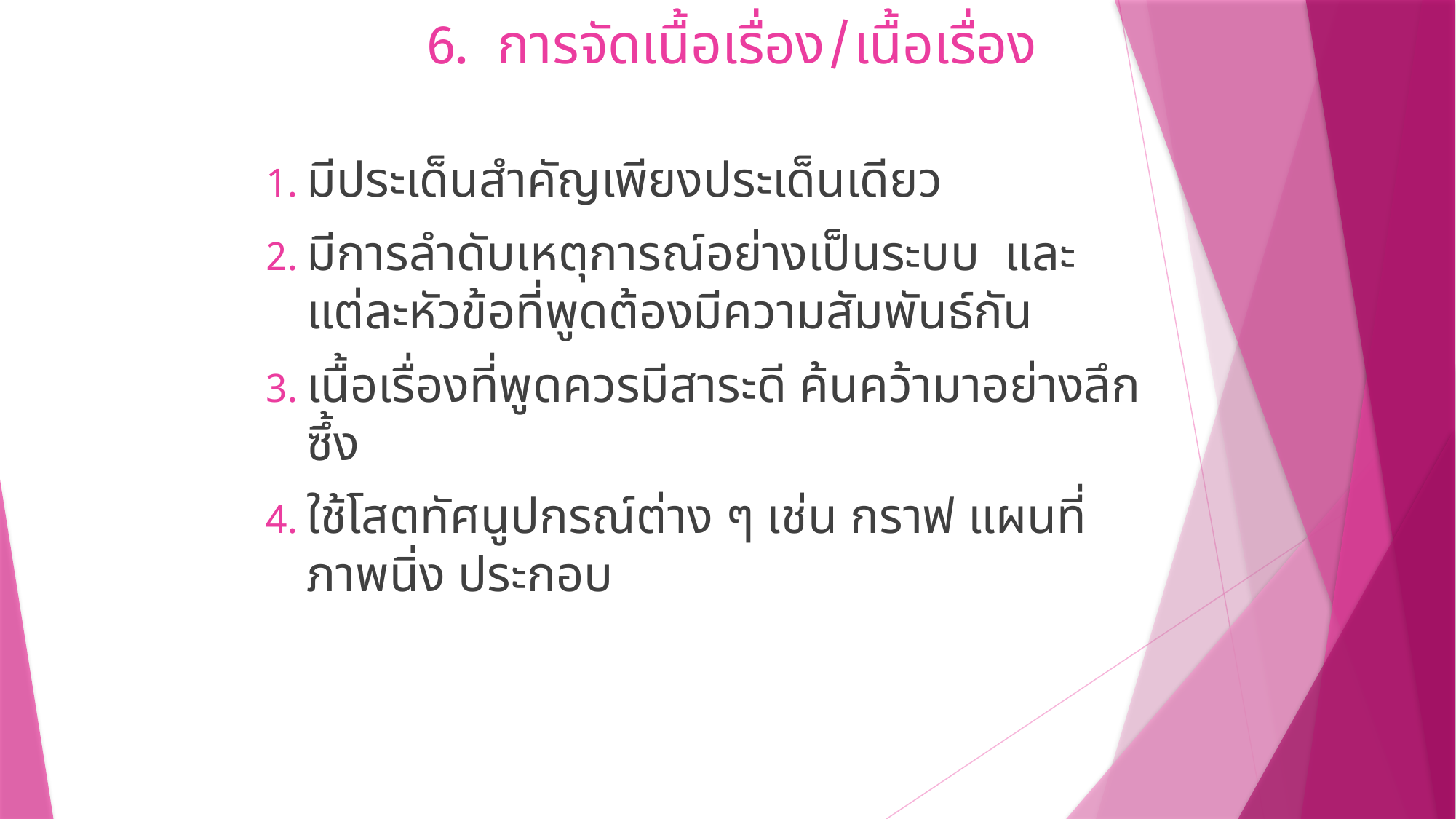

# 6.  การจัดเนื้อเรื่อง/เนื้อเรื่อง
มีประเด็นสำคัญเพียงประเด็นเดียว
มีการลำดับเหตุการณ์อย่างเป็นระบบ  และแต่ละหัวข้อที่พูดต้องมีความสัมพันธ์กัน
เนื้อเรื่องที่พูดควรมีสาระดี ค้นคว้ามาอย่างลึกซึ้ง
ใช้โสตทัศนูปกรณ์ต่าง ๆ เช่น กราฟ แผนที่ ภาพนิ่ง ประกอบ